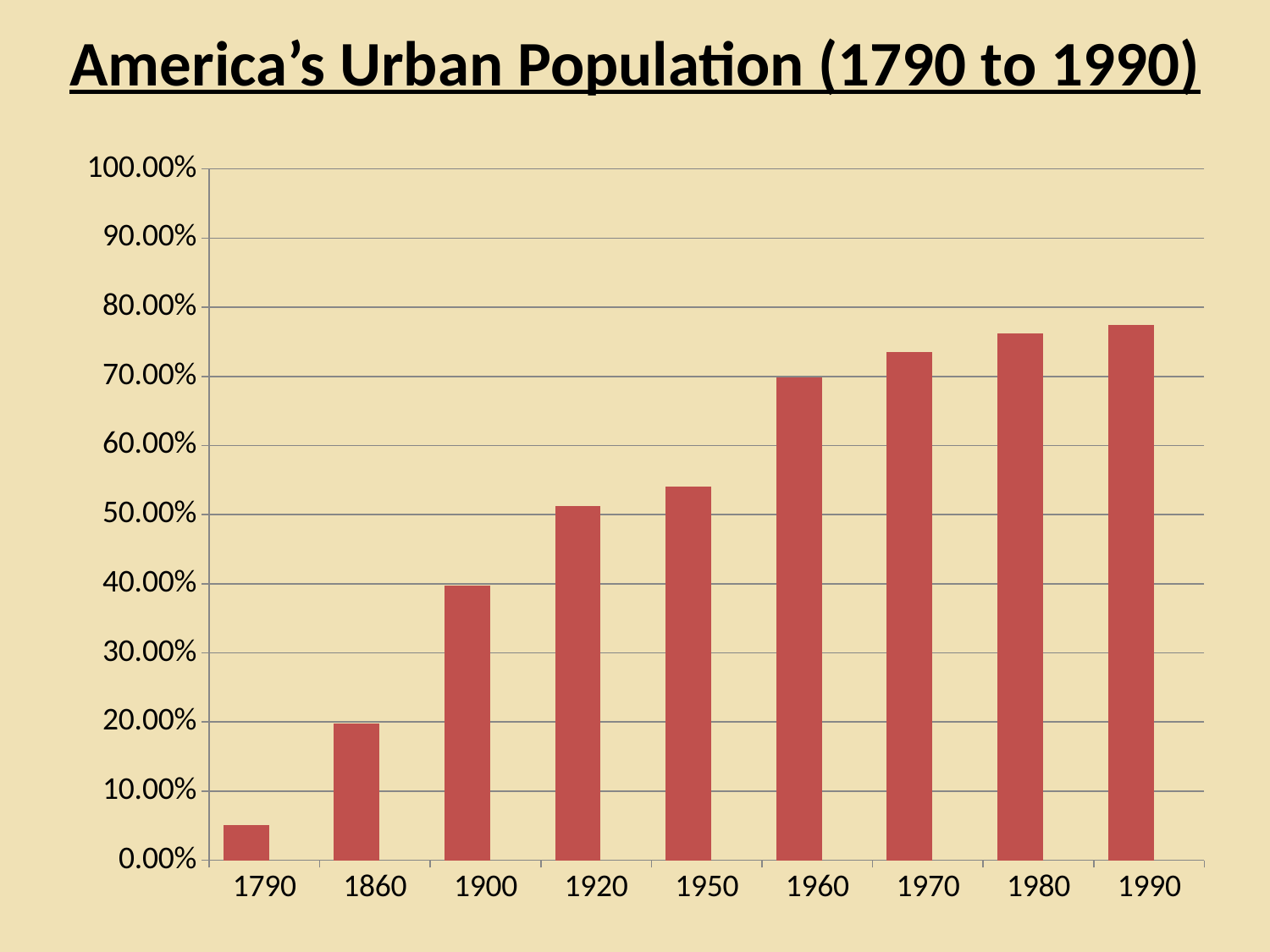

# America’s Urban Population (1790 to 1990)

### Chart

| Category | Urban Population | Column1 | Column2 |
|---|---|---|---|
| 1790 | 0.051 | None | None |
| 1860 | 0.198 | None | None |
| 1900 | 0.397 | None | None |
| 1920 | 0.512 | None | None |
| 1950 | 0.54 | None | None |
| 1960 | 0.698 | None | None |
| 1970 | 0.735 | None | None |
| 1980 | 0.762 | None | None |
| 1990 | 0.775 | None | None |